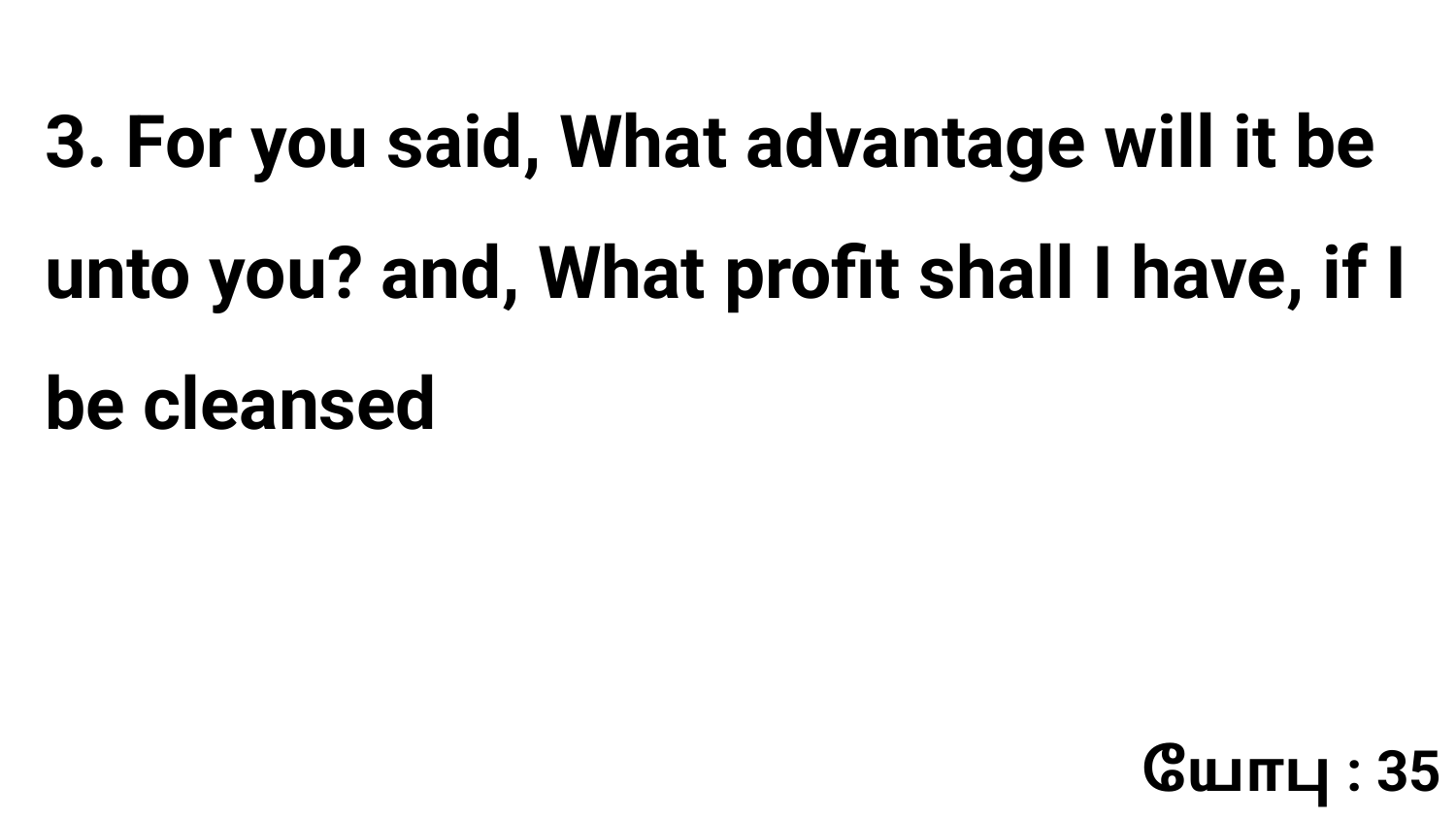

3. For you said, What advantage will it be unto you? and, What profit shall I have, if I be cleansed
யோபு : 35